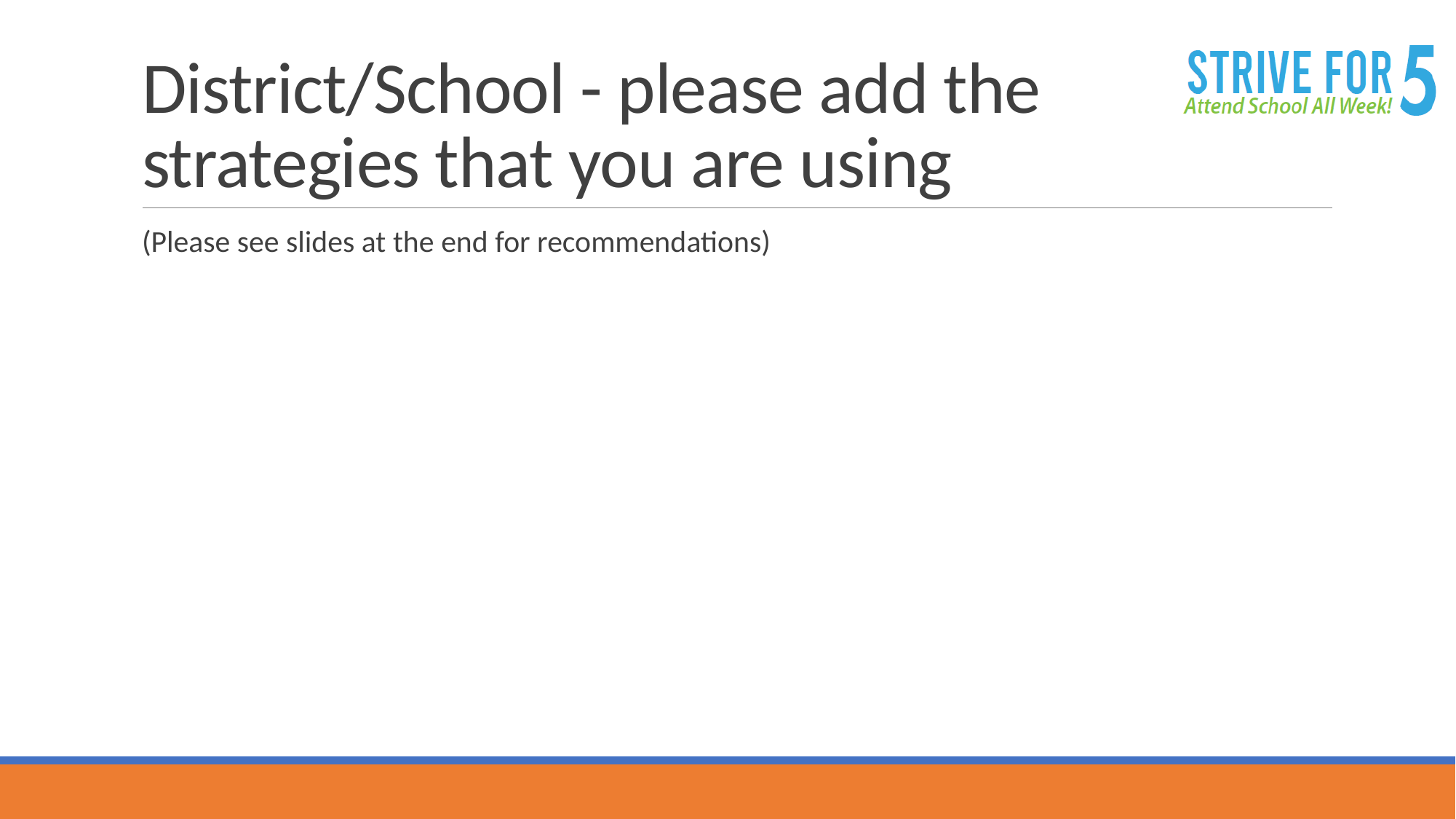

# District/School - please add the strategies that you are using
(Please see slides at the end for recommendations)